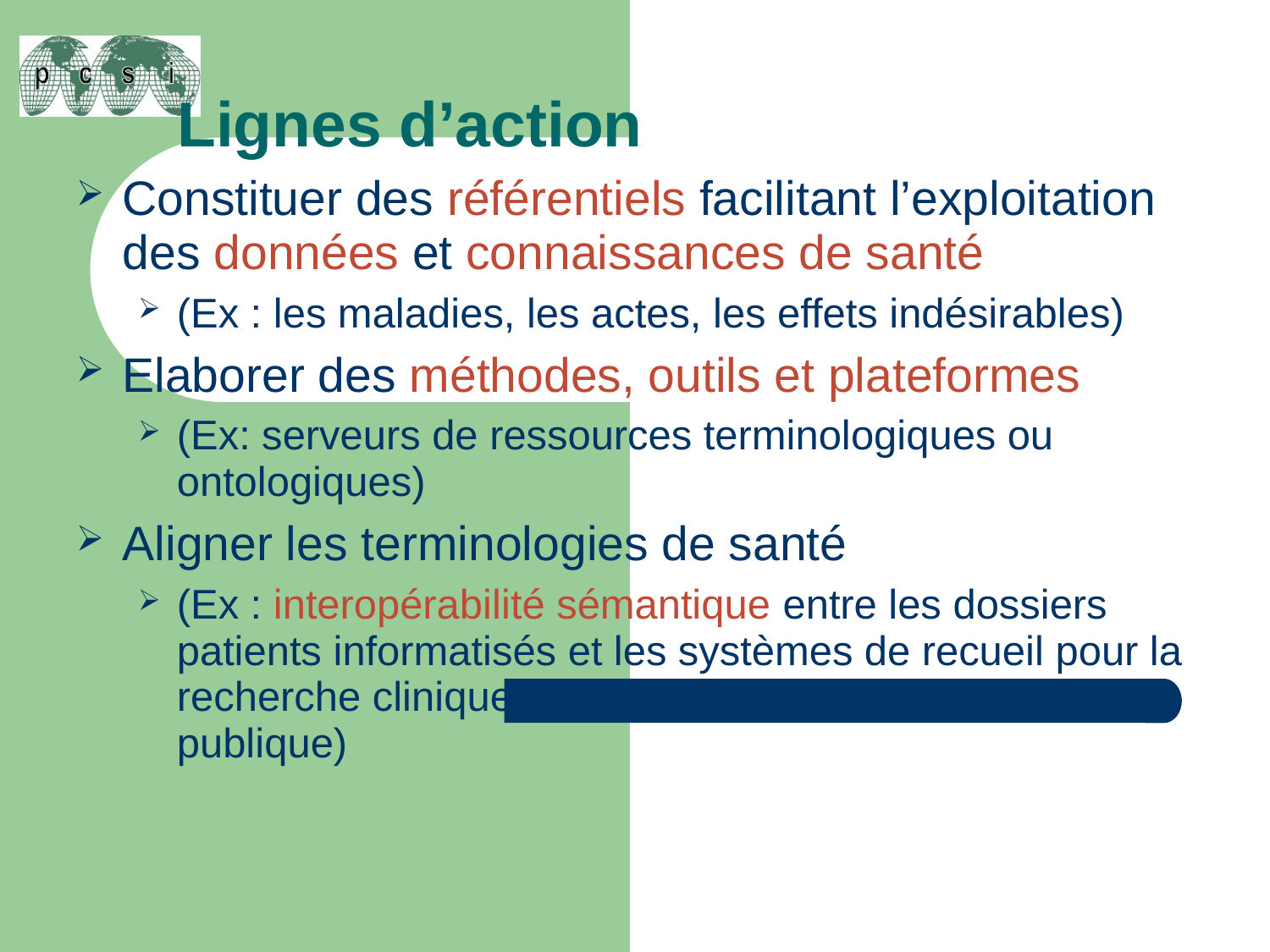

# Lignes d’action
Constituer des référentiels facilitant l’exploitation des données et connaissances de santé
(Ex : les maladies, les actes, les effets indésirables)
Elaborer des méthodes, outils et plateformes
(Ex: serveurs de ressources terminologiques ou ontologiques)
Aligner les terminologies de santé
(Ex : interopérabilité sémantique entre les dossiers patients informatisés et les systèmes de recueil pour la recherche clinique , la pharmacovigilance et la santé publique)